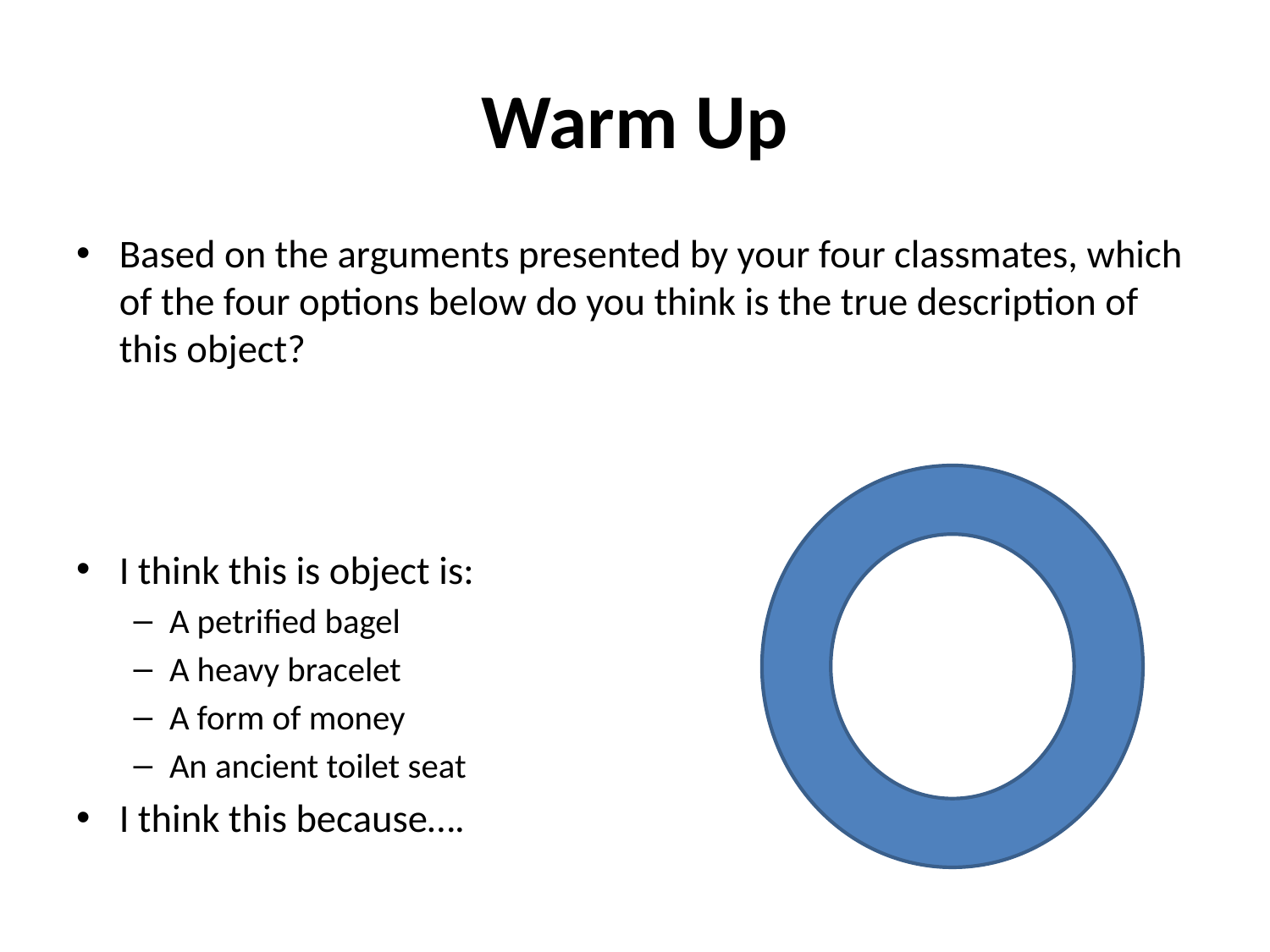

# Warm Up
Based on the arguments presented by your four classmates, which of the four options below do you think is the true description of this object?

I think this is object is:
A petrified bagel
A heavy bracelet
A form of money
An ancient toilet seat
I think this because….